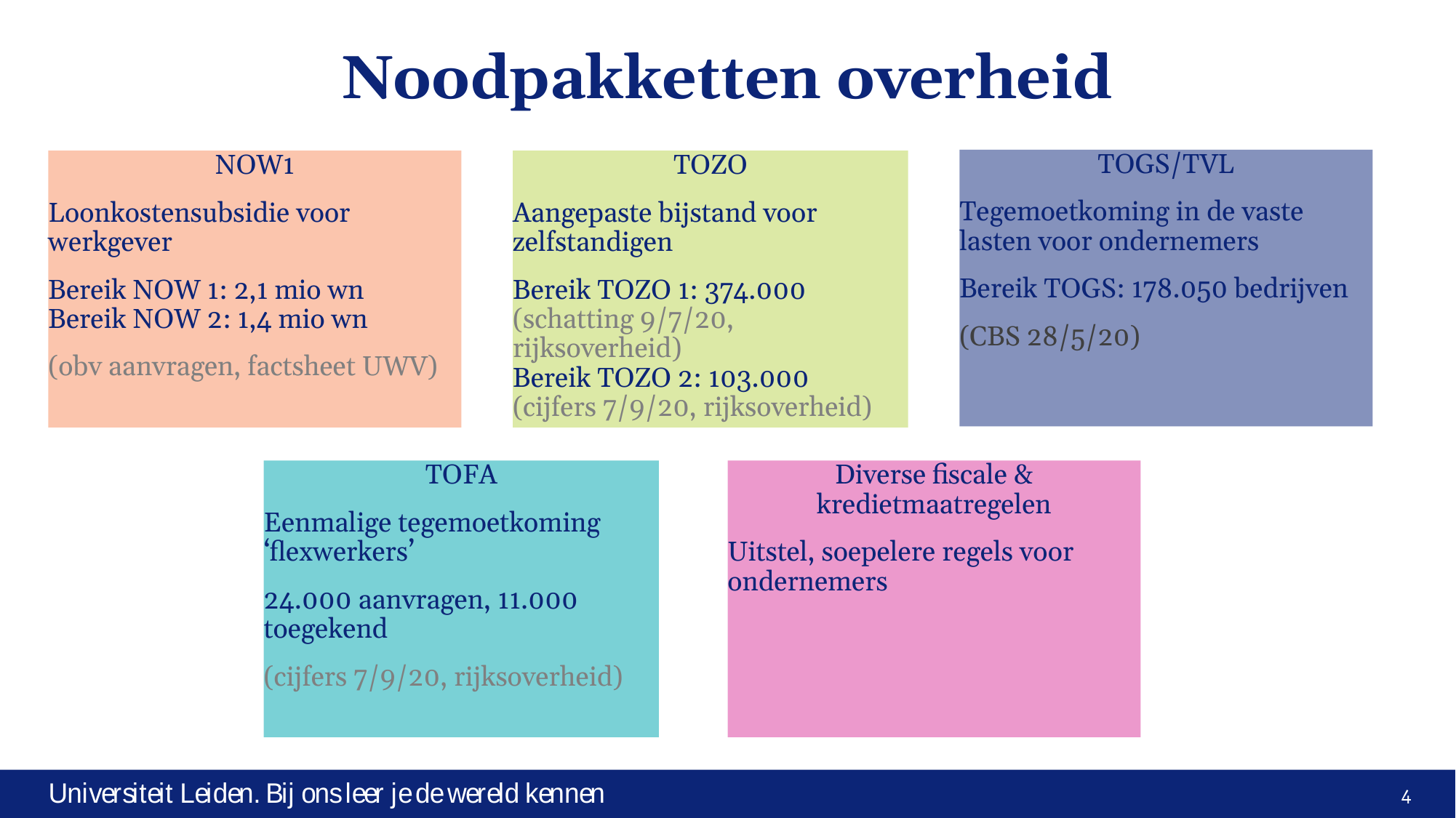

# Noodpakketten overheid
TOGS/TVL
Tegemoetkoming in de vaste lasten voor ondernemers
Bereik TOGS: 178.050 bedrijven
(CBS 28/5/20)
NOW1
Loonkostensubsidie voor werkgever
Bereik NOW 1: 2,1 mio wn
Bereik NOW 2: 1,4 mio wn
(obv aanvragen, factsheet UWV)
TOZO
Aangepaste bijstand voor zelfstandigen
Bereik TOZO 1: 374.000
(schatting 9/7/20, rijksoverheid)
Bereik TOZO 2: 103.000
(cijfers 7/9/20, rijksoverheid)
TOFA
Eenmalige tegemoetkoming ‘flexwerkers’
24.000 aanvragen, 11.000 toegekend
(cijfers 7/9/20, rijksoverheid)
Diverse fiscale & kredietmaatregelen
Uitstel, soepelere regels voor ondernemers